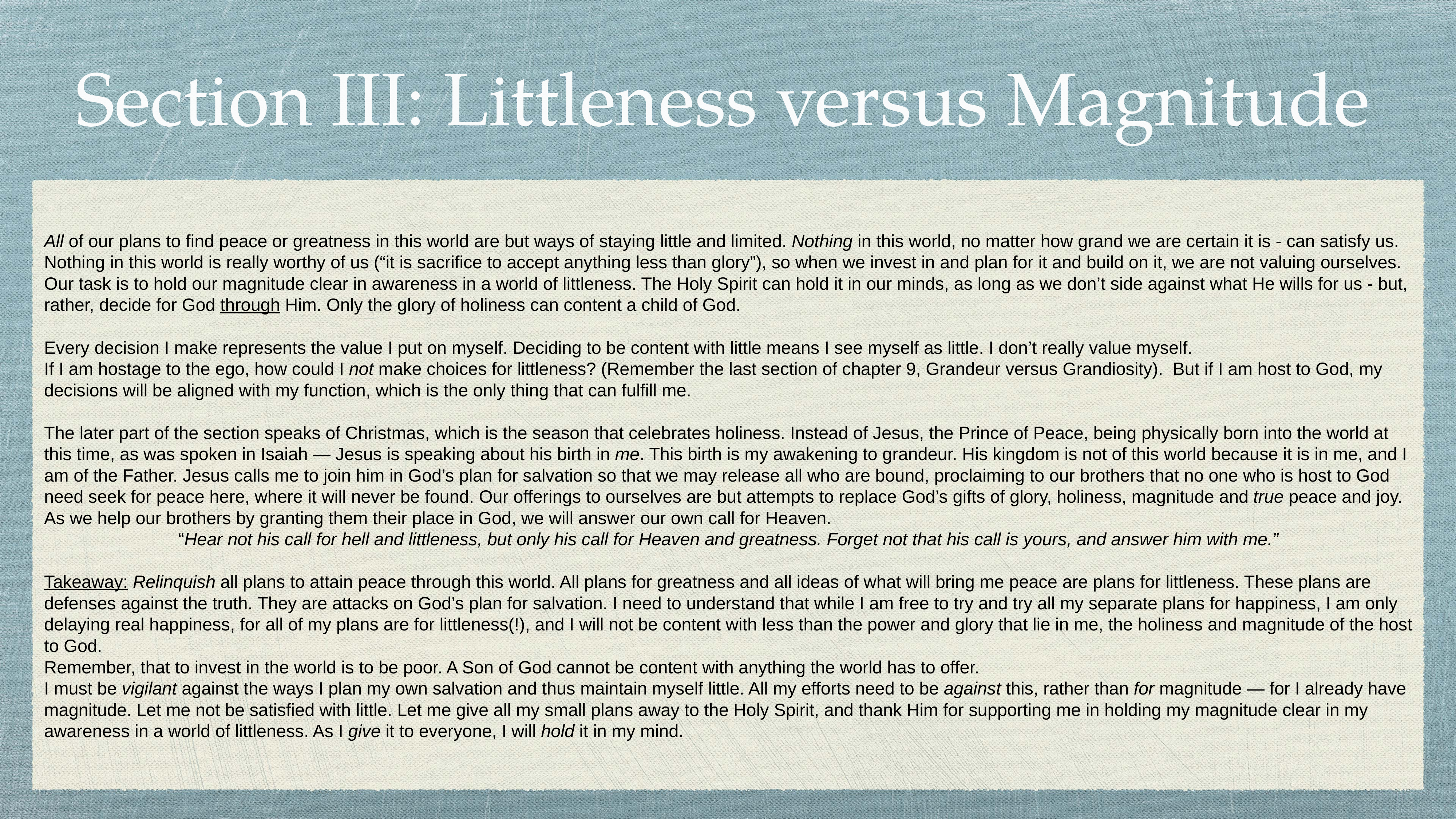

# Section III: Littleness versus Magnitude
All of our plans to find peace or greatness in this world are but ways of staying little and limited. Nothing in this world, no matter how grand we are certain it is - can satisfy us. Nothing in this world is really worthy of us (“it is sacrifice to accept anything less than glory”), so when we invest in and plan for it and build on it, we are not valuing ourselves. Our task is to hold our magnitude clear in awareness in a world of littleness. The Holy Spirit can hold it in our minds, as long as we don’t side against what He wills for us - but, rather, decide for God through Him. Only the glory of holiness can content a child of God.

Every decision I make represents the value I put on myself. Deciding to be content with little means I see myself as little. I don’t really value myself.
If I am hostage to the ego, how could I not make choices for littleness? (Remember the last section of chapter 9, Grandeur versus Grandiosity).  But if I am host to God, my decisions will be aligned with my function, which is the only thing that can fulfill me.

The later part of the section speaks of Christmas, which is the season that celebrates holiness. Instead of Jesus, the Prince of Peace, being physically born into the world at this time, as was spoken in Isaiah — Jesus is speaking about his birth in me. This birth is my awakening to grandeur. His kingdom is not of this world because it is in me, and I am of the Father. Jesus calls me to join him in God’s plan for salvation so that we may release all who are bound, proclaiming to our brothers that no one who is host to God need seek for peace here, where it will never be found. Our offerings to ourselves are but attempts to replace God’s gifts of glory, holiness, magnitude and true peace and joy. As we help our brothers by granting them their place in God, we will answer our own call for Heaven.
“Hear not his call for hell and littleness, but only his call for Heaven and greatness. Forget not that his call is yours, and answer him with me.”

Takeaway: Relinquish all plans to attain peace through this world. All plans for greatness and all ideas of what will bring me peace are plans for littleness. These plans are defenses against the truth. They are attacks on God’s plan for salvation. I need to understand that while I am free to try and try all my separate plans for happiness, I am only delaying real happiness, for all of my plans are for littleness(!), and I will not be content with less than the power and glory that lie in me, the holiness and magnitude of the host to God.
Remember, that to invest in the world is to be poor. A Son of God cannot be content with anything the world has to offer.
I must be vigilant against the ways I plan my own salvation and thus maintain myself little. All my efforts need to be against this, rather than for magnitude — for I already have magnitude. Let me not be satisfied with little. Let me give all my small plans away to the Holy Spirit, and thank Him for supporting me in holding my magnitude clear in my awareness in a world of littleness. As I give it to everyone, I will hold it in my mind.